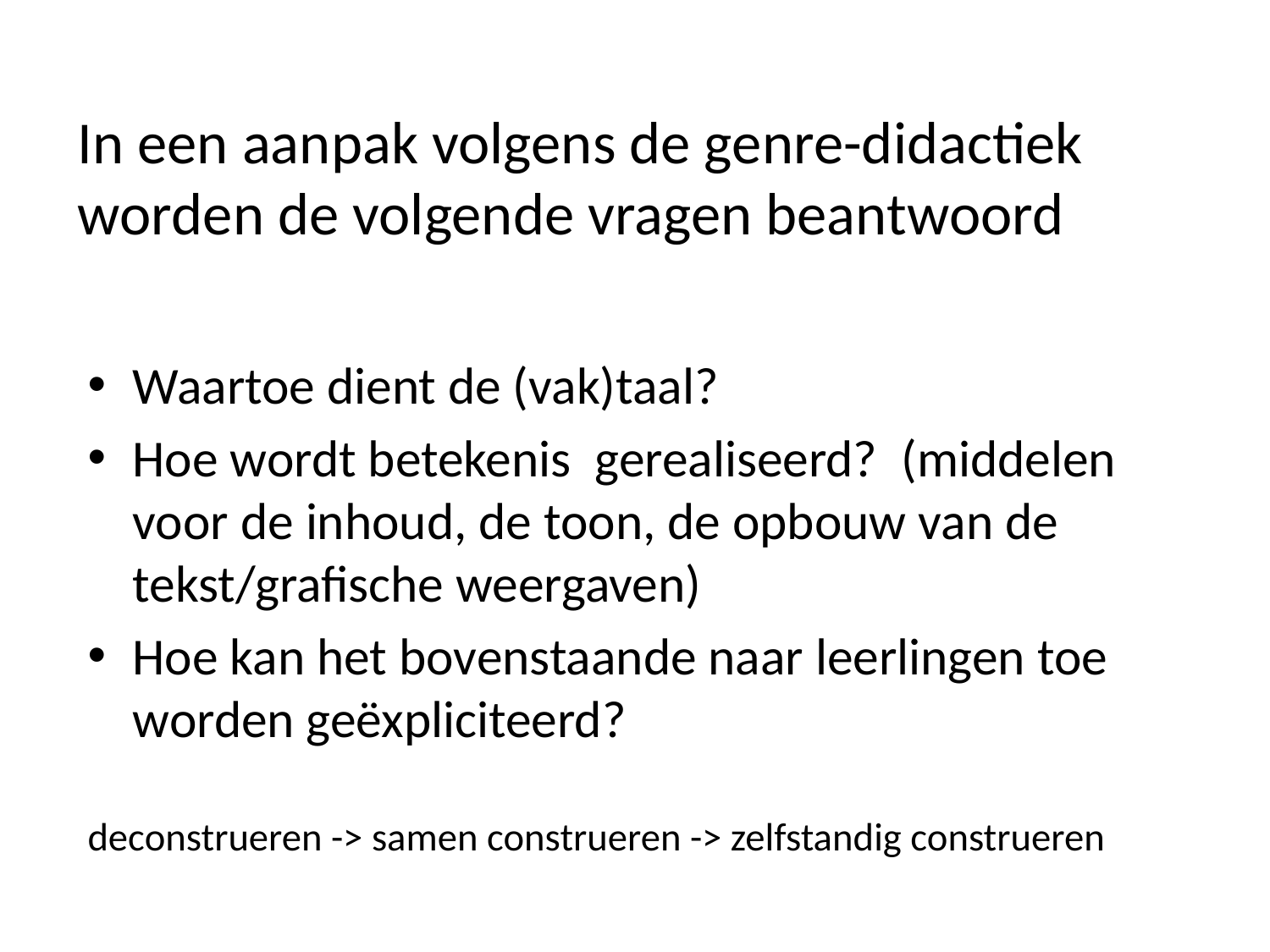

# In een aanpak volgens de genre-didactiek worden de volgende vragen beantwoord
Waartoe dient de (vak)taal?
Hoe wordt betekenis  gerealiseerd?  (middelen voor de inhoud, de toon, de opbouw van de tekst/grafische weergaven)
Hoe kan het bovenstaande naar leerlingen toe worden geëxpliciteerd?

deconstrueren -> samen construeren -> zelfstandig construeren